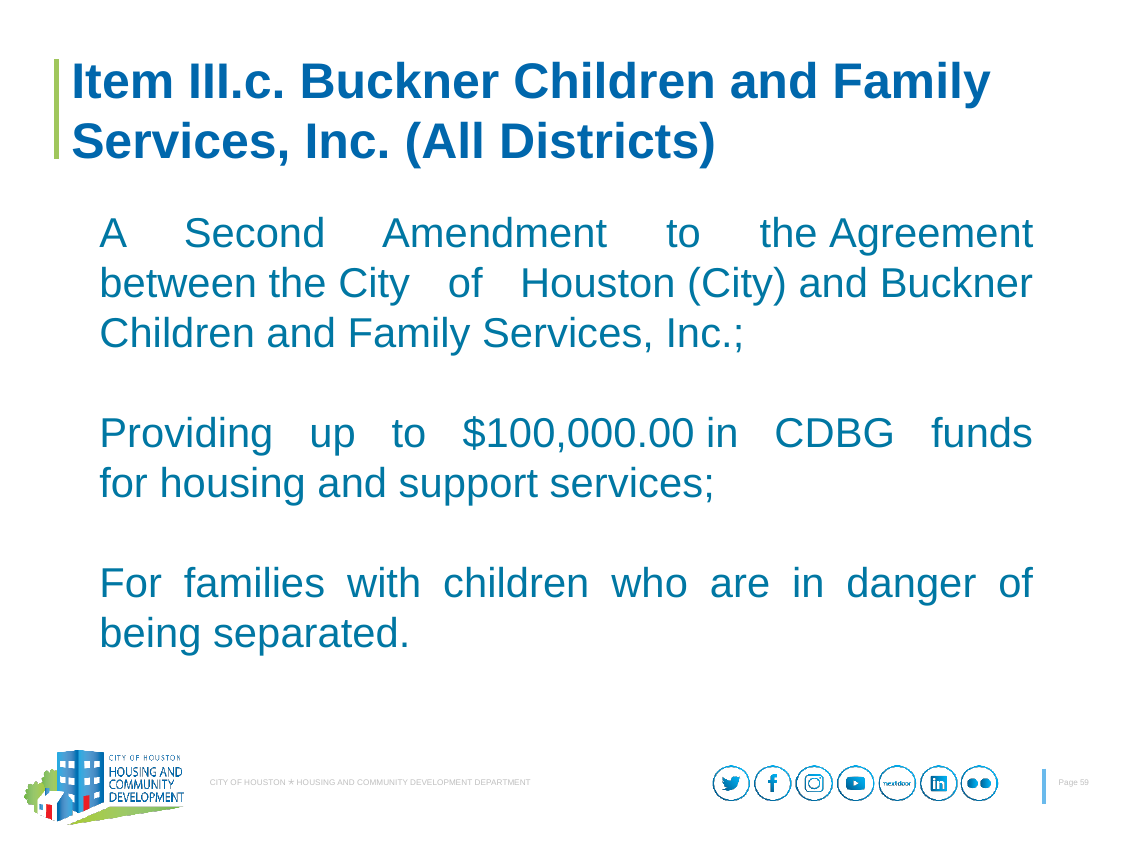

# Item III.c. Buckner Children and Family Services, Inc. (All Districts)
A Second Amendment to the Agreement between the City of Houston (City) and Buckner Children and Family Services, Inc.;

Providing up to $100,000.00 in CDBG funds for housing and support services;

For families with children who are in danger of being separated.